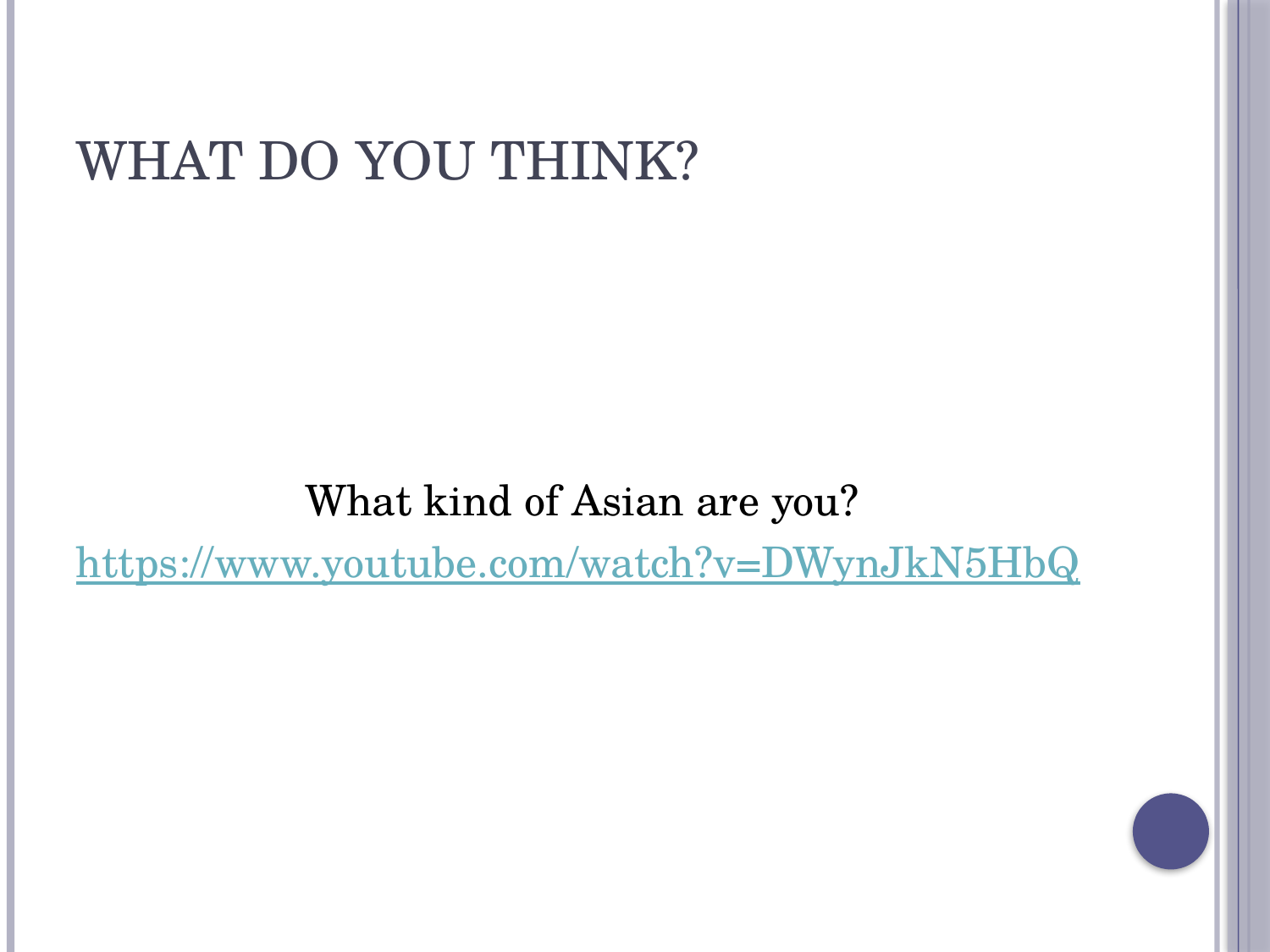

# What do you think?

What kind of Asian are you?
https://www.youtube.com/watch?v=DWynJkN5HbQ